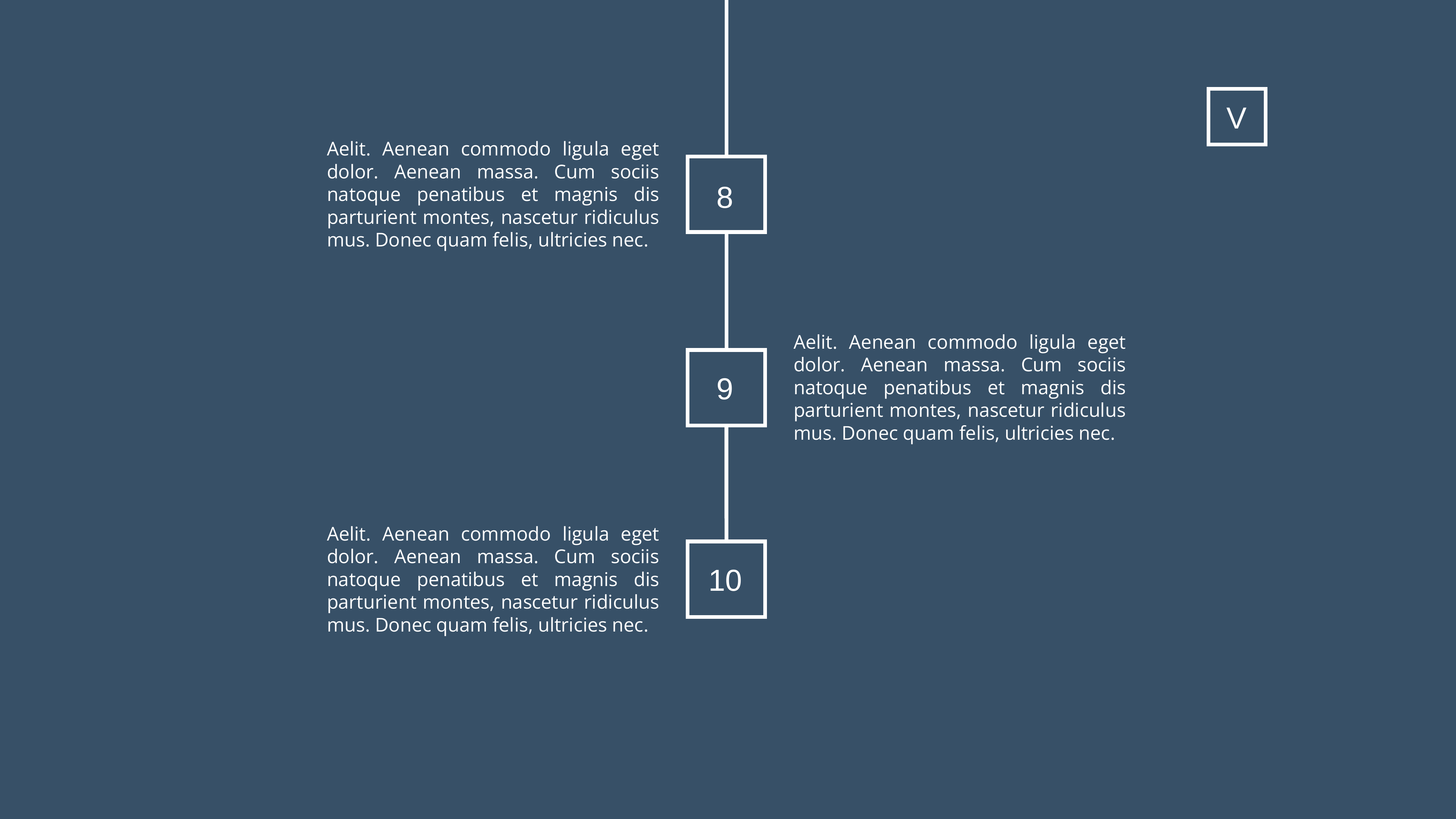

V
Aelit. Aenean commodo ligula eget dolor. Aenean massa. Cum sociis natoque penatibus et magnis dis parturient montes, nascetur ridiculus mus. Donec quam felis, ultricies nec.

8
Aelit. Aenean commodo ligula eget dolor. Aenean massa. Cum sociis natoque penatibus et magnis dis parturient montes, nascetur ridiculus mus. Donec quam felis, ultricies nec.

9
Aelit. Aenean commodo ligula eget dolor. Aenean massa. Cum sociis natoque penatibus et magnis dis parturient montes, nascetur ridiculus mus. Donec quam felis, ultricies nec.

10